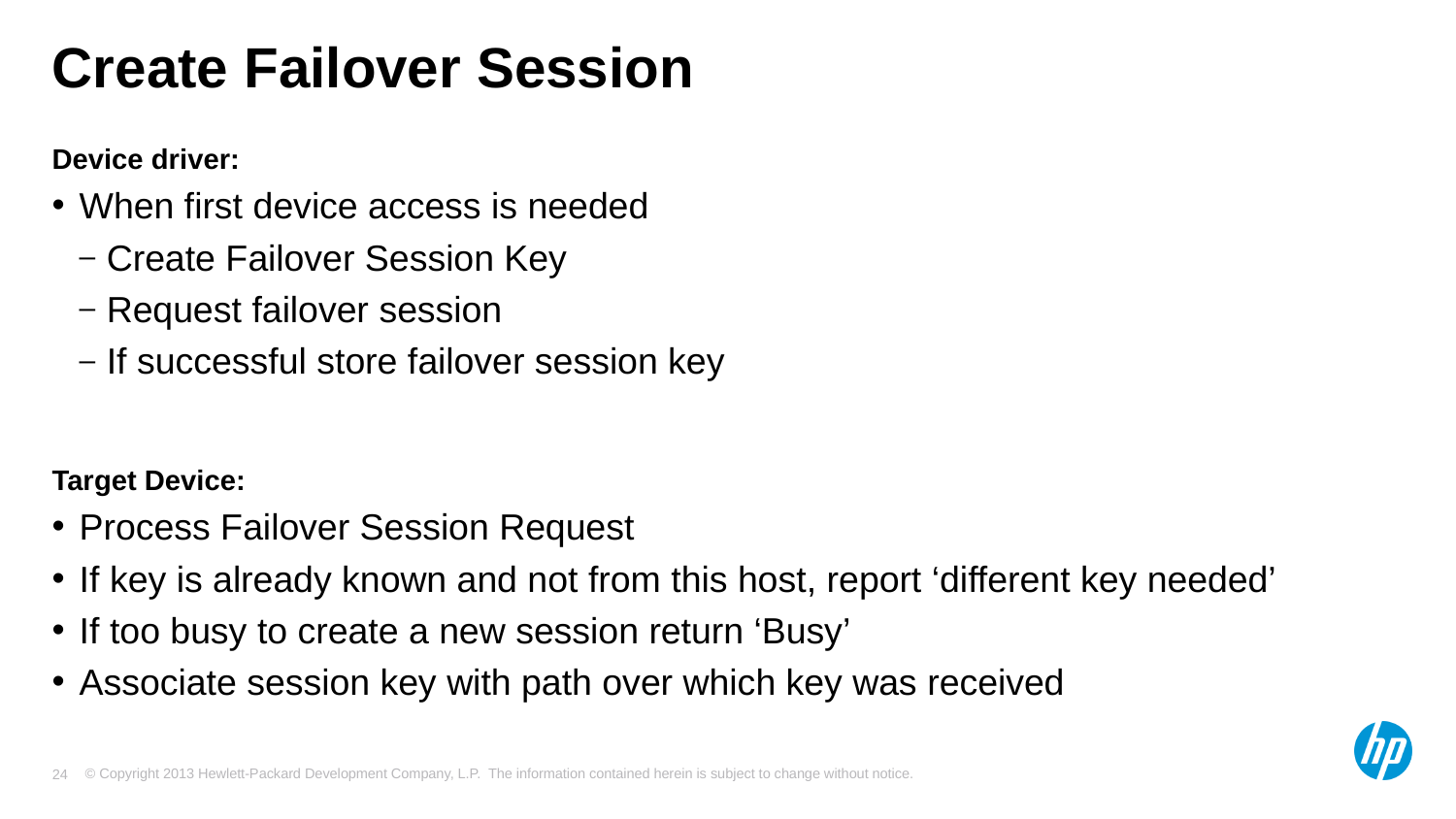

# Create Failover Session
Device driver:
When first device access is needed
Create Failover Session Key
Request failover session
If successful store failover session key

Target Device:
Process Failover Session Request
If key is already known and not from this host, report ‘different key needed’
If too busy to create a new session return ‘Busy’
Associate session key with path over which key was received